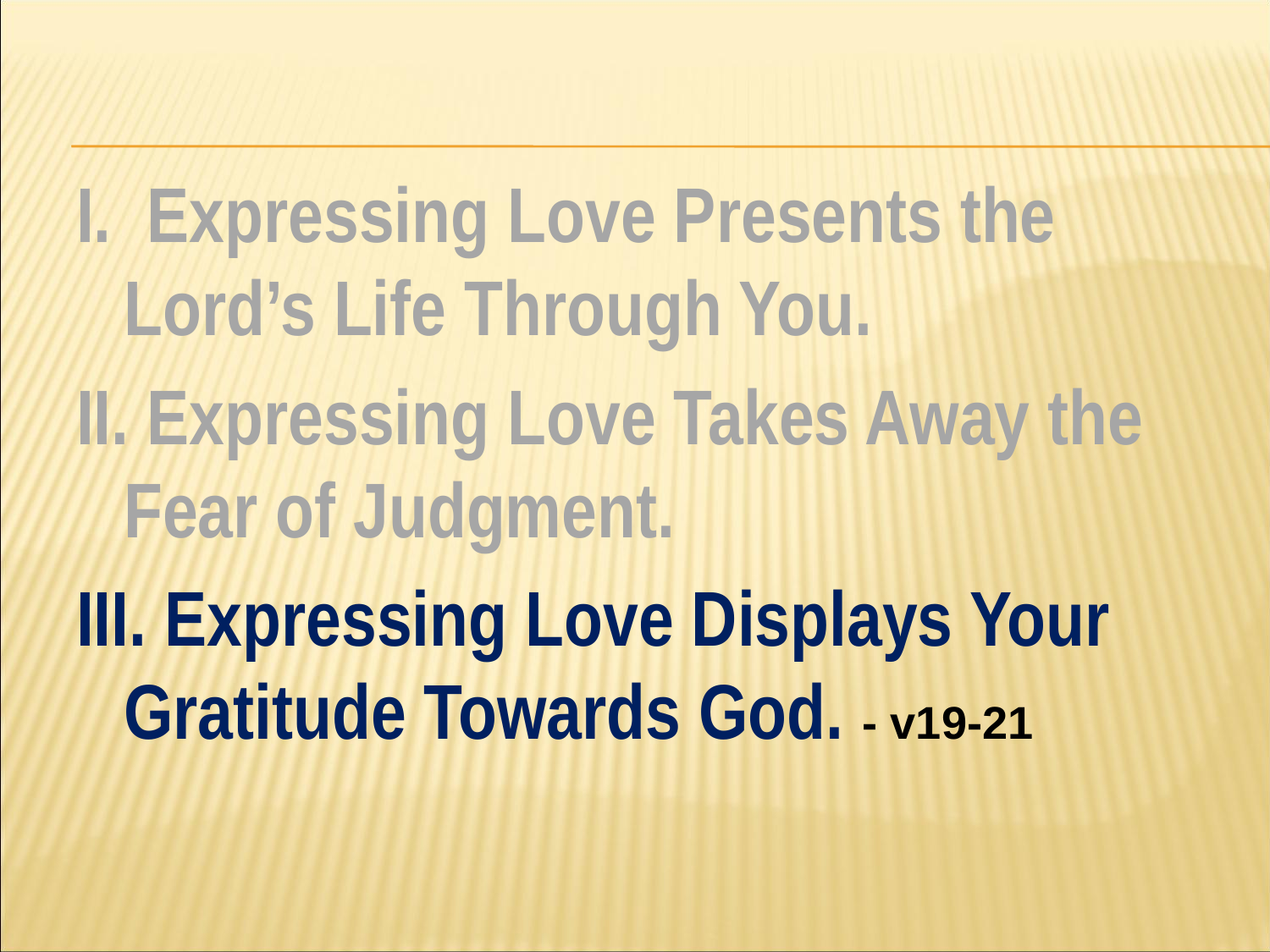

#
I.  Expressing Love Presents the Lord’s Life Through You.
II. Expressing Love Takes Away the Fear of Judgment.
III. Expressing Love Displays Your Gratitude Towards God. - v19-21